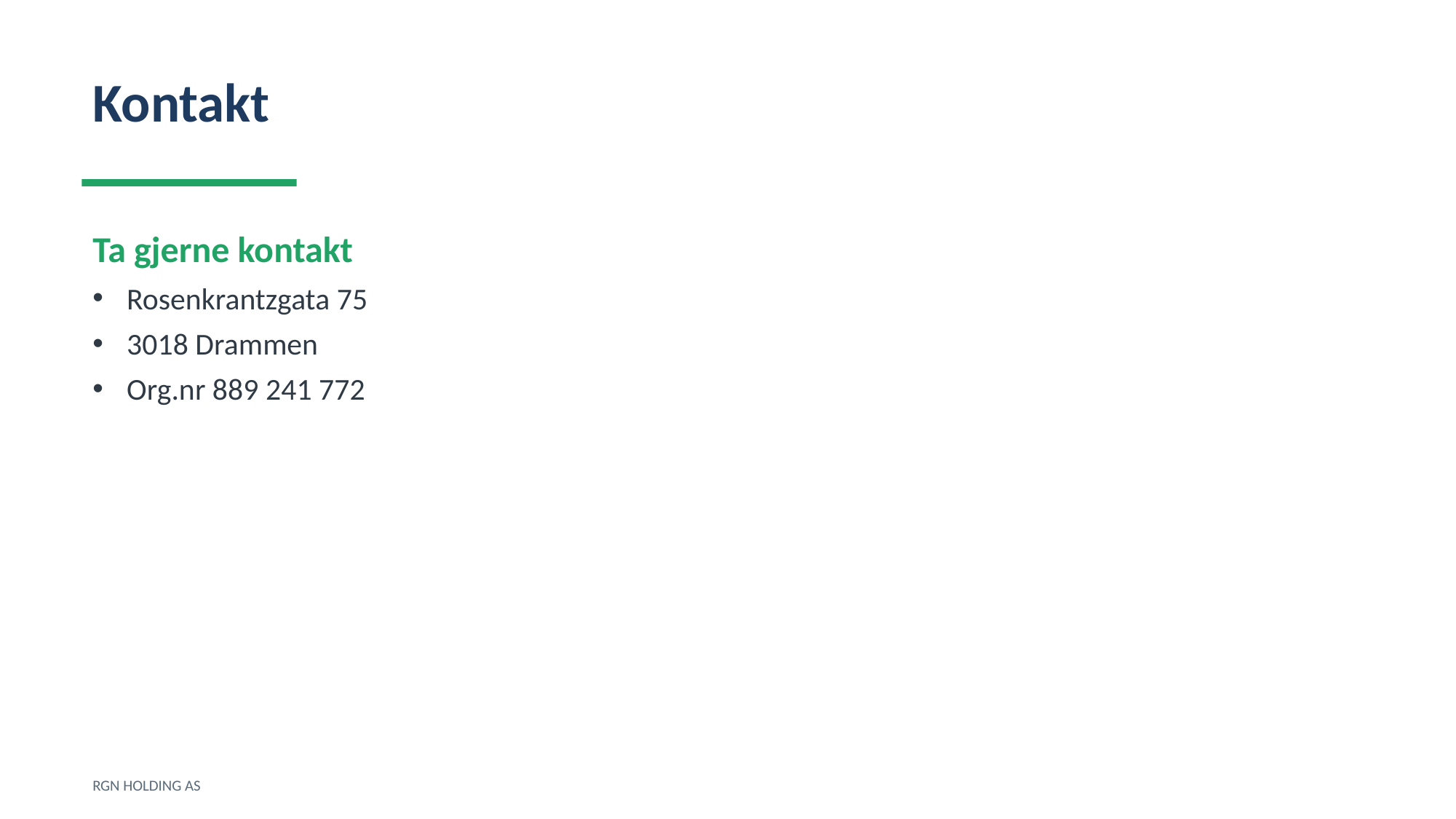

Kontakt

Ta gjerne kontakt
Rosenkrantzgata 75
3018 Drammen
Org.nr 889 241 772
RGN HOLDING AS